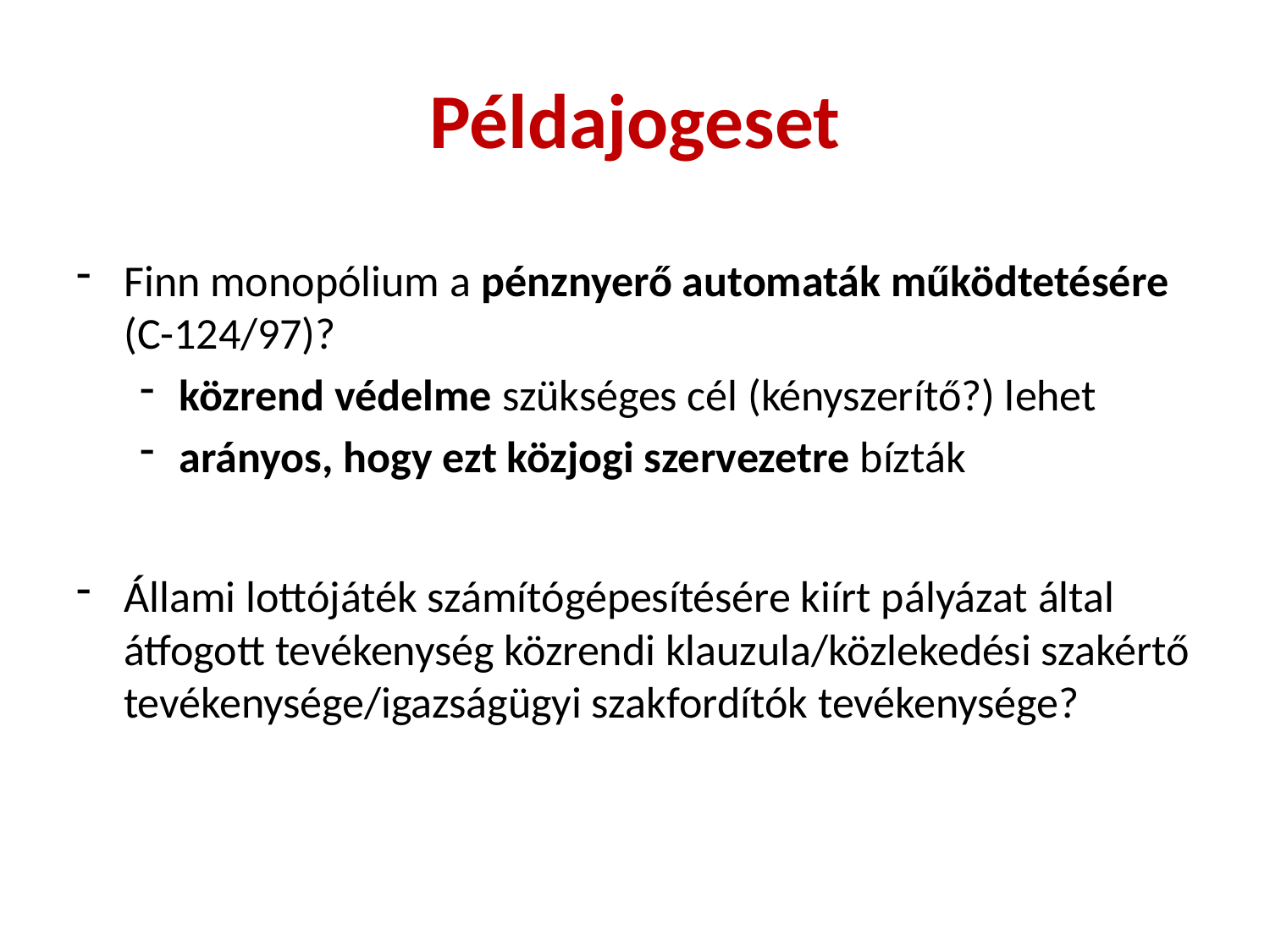

# Példajogeset
Finn monopólium a pénznyerő automaták működtetésére (C-124/97)?
közrend védelme szükséges cél (kényszerítő?) lehet
arányos, hogy ezt közjogi szervezetre bízták

Állami lottójáték számítógépesítésére kiírt pályázat által átfogott tevékenység közrendi klauzula/közlekedési szakértő tevékenysége/igazságügyi szakfordítók tevékenysége?